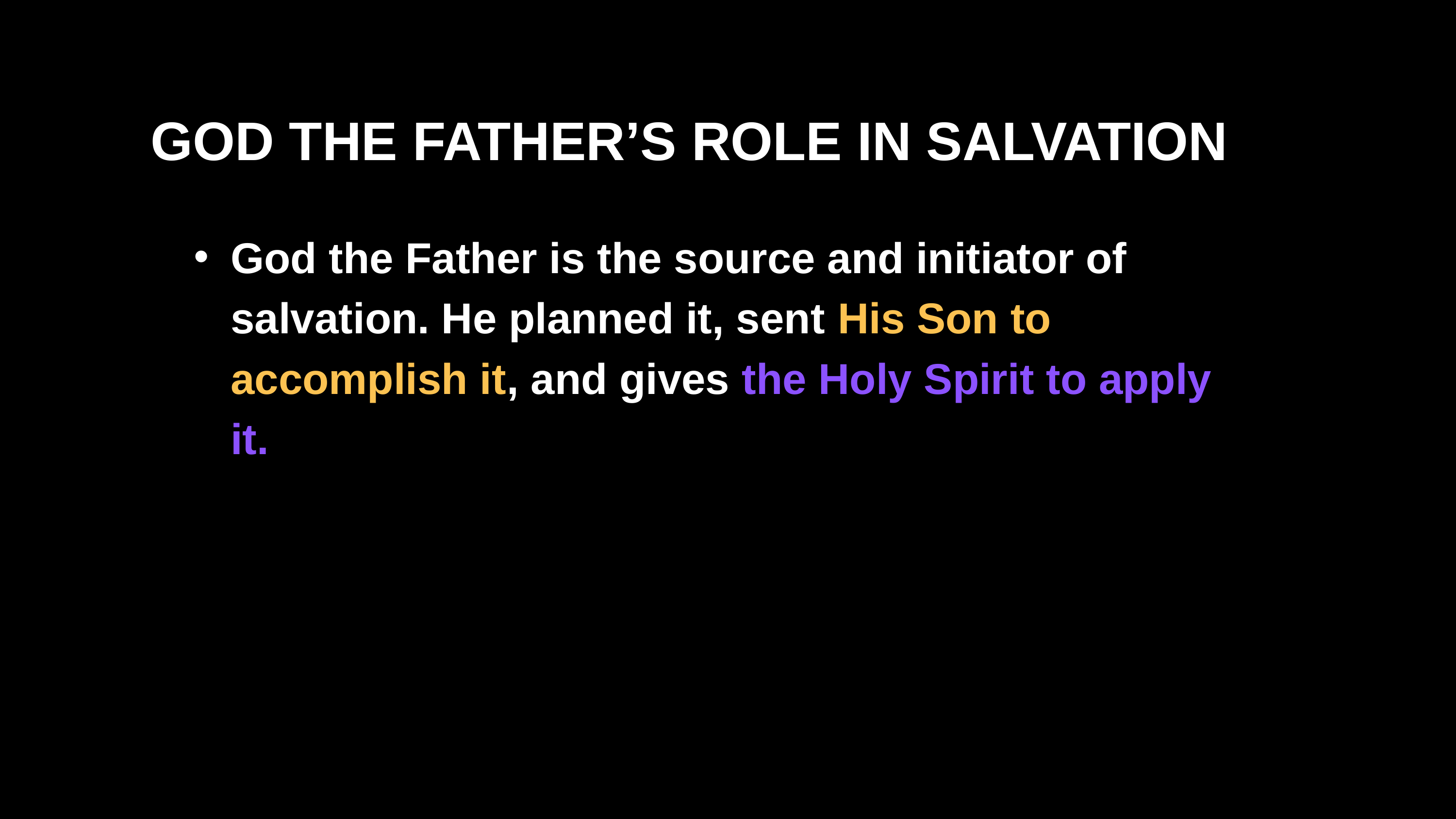

GOD THE FATHER’S ROLE IN SALVATION

God the Father is the source and initiator of salvation. He planned it, sent His Son to accomplish it, and gives the Holy Spirit to apply it.